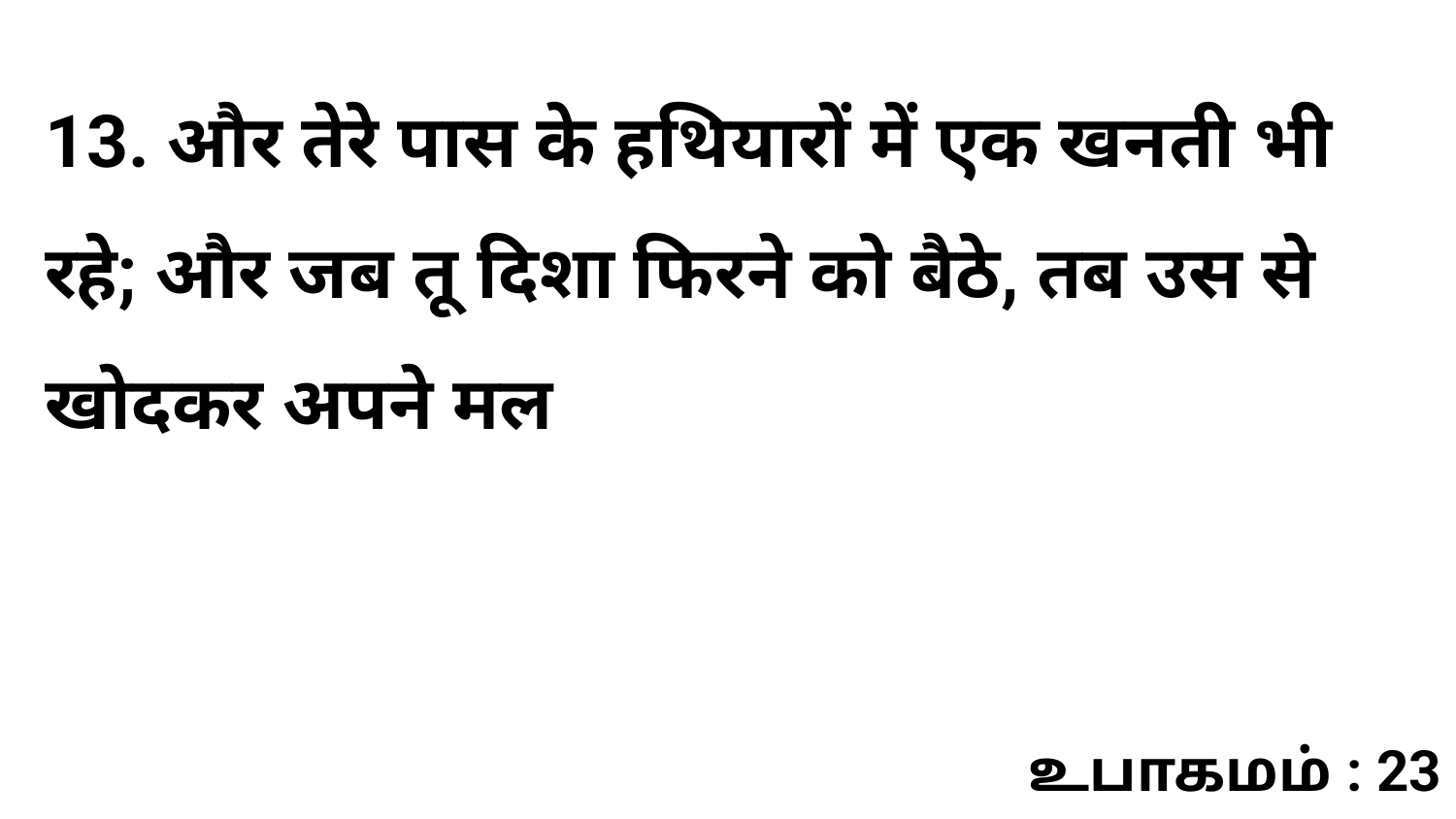

13. और तेरे पास के हथियारों में एक खनती भी रहे; और जब तू दिशा फिरने को बैठे, तब उस से खोदकर अपने मल
உபாகமம் : 23